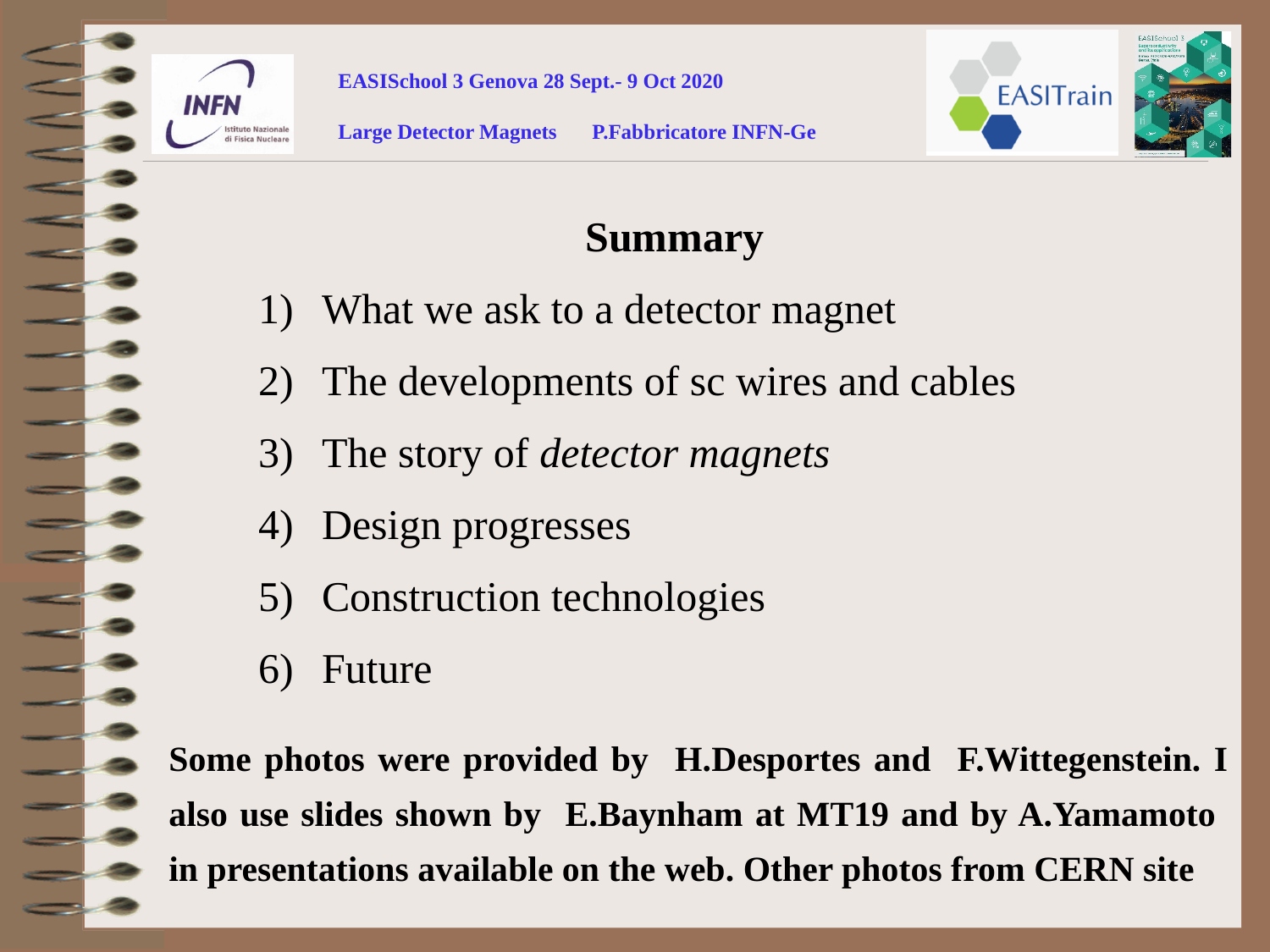

Summary
What we ask to a detector magnet
The developments of sc wires and cables
The story of detector magnets
Design progresses
Construction technologies
Future
Some photos were provided by  H.Desportes and  F.Wittegenstein. I also use slides shown by  E.Baynham at MT19 and by A.Yamamoto  in presentations available on the web. Other photos from CERN site